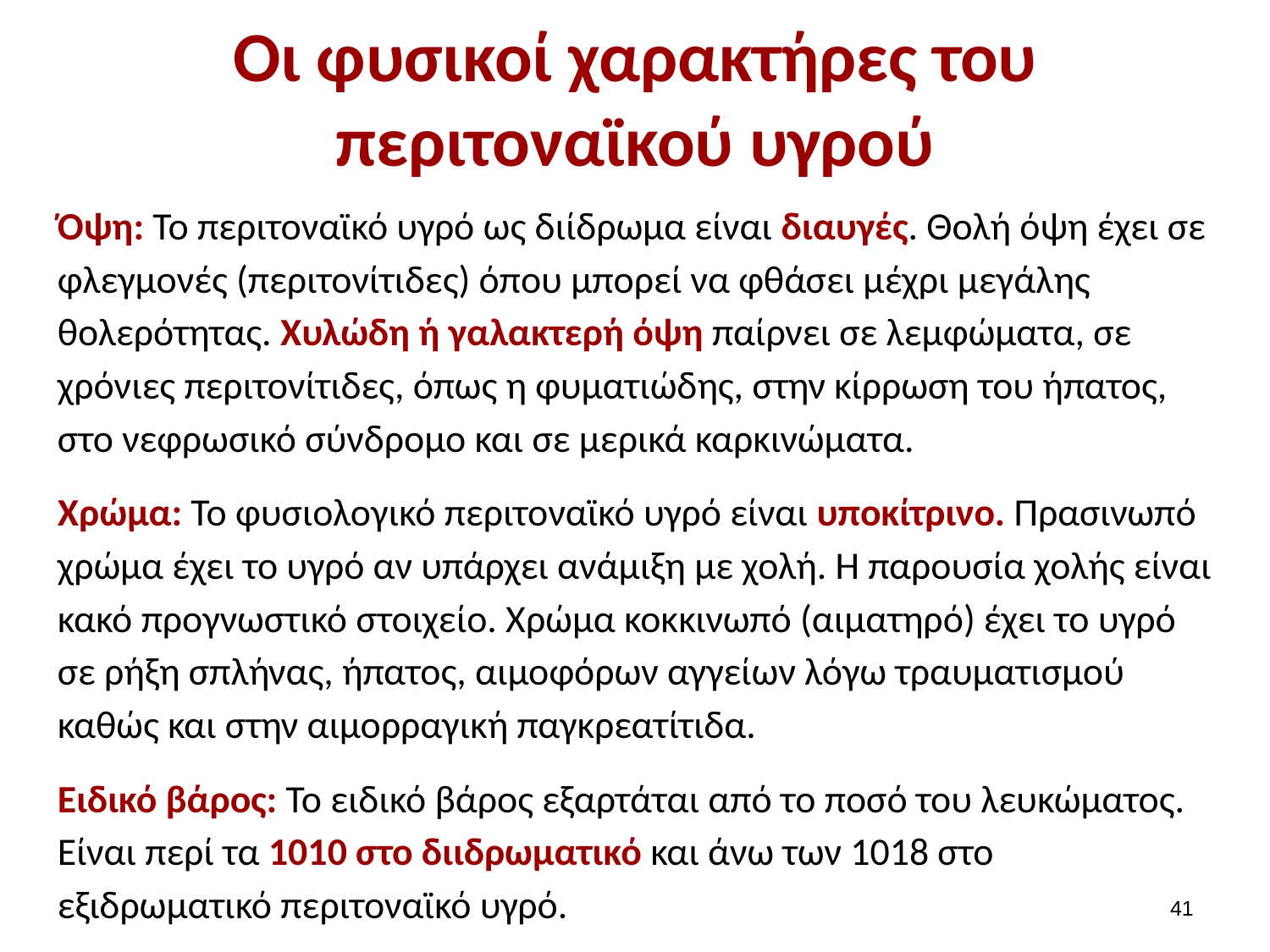

# Οι φυσικοί χαρακτήρες του περιτοναϊκού υγρού
Όψη: Το περιτοναϊκό υγρό ως διίδρωμα είναι διαυγές. Θολή όψη έχει σε φλεγμονές (περιτονίτιδες) όπου μπορεί να φθάσει μέχρι μεγάλης θολερότητας. Χυλώδη ή γαλακτερή όψη παίρνει σε λεμφώματα, σε χρόνιες περιτονίτιδες, όπως η φυματιώδης, στην κίρρωση του ήπατος, στο νεφρωσικό σύνδρομο και σε μερικά καρκινώματα.
Χρώμα: To φυσιολογικό περιτοναϊκό υγρό είναι υποκίτρινο. Πρασινωπό χρώμα έχει το υγρό αν υπάρχει ανάμιξη με χολή. Η παρουσία χολής είναι κακό προγνωστικό στοιχείο. Χρώμα κοκκινωπό (αιματηρό) έχει το υγρό σε ρήξη σπλήνας, ήπατος, αιμοφόρων αγγείων λόγω τραυματισμού καθώς και στην αιμορραγική παγκρεατίτιδα.
Ειδικό βάρος: Το ειδικό βάρος εξαρτάται από το ποσό του λευκώματος. Είναι περί τα 1010 στο διιδρωματικό και άνω των 1018 στο εξιδρωματικό περιτοναϊκό υγρό.
41